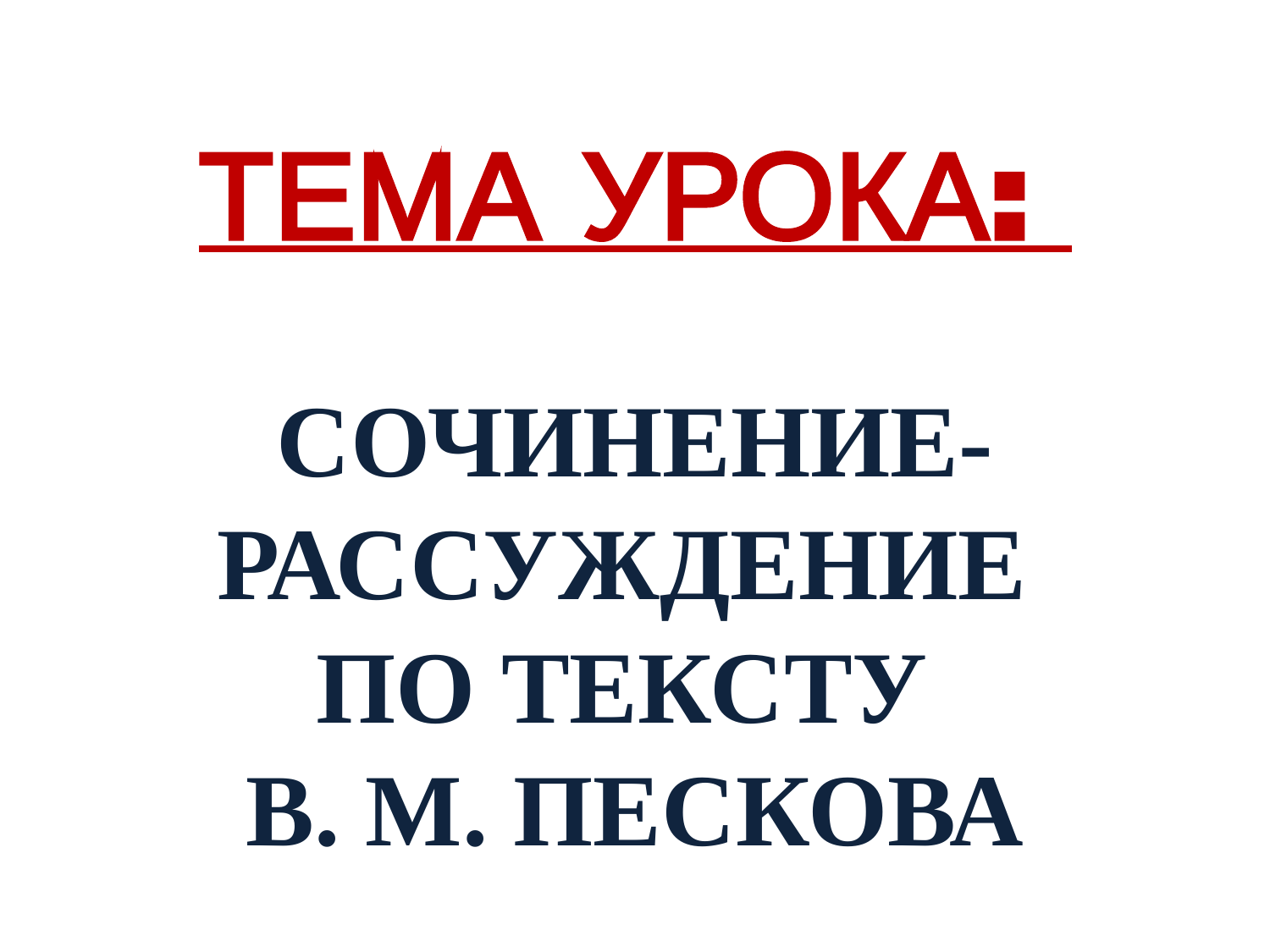

# Тема урока: сочинение-рассуждение по тексту В. М. Пескова